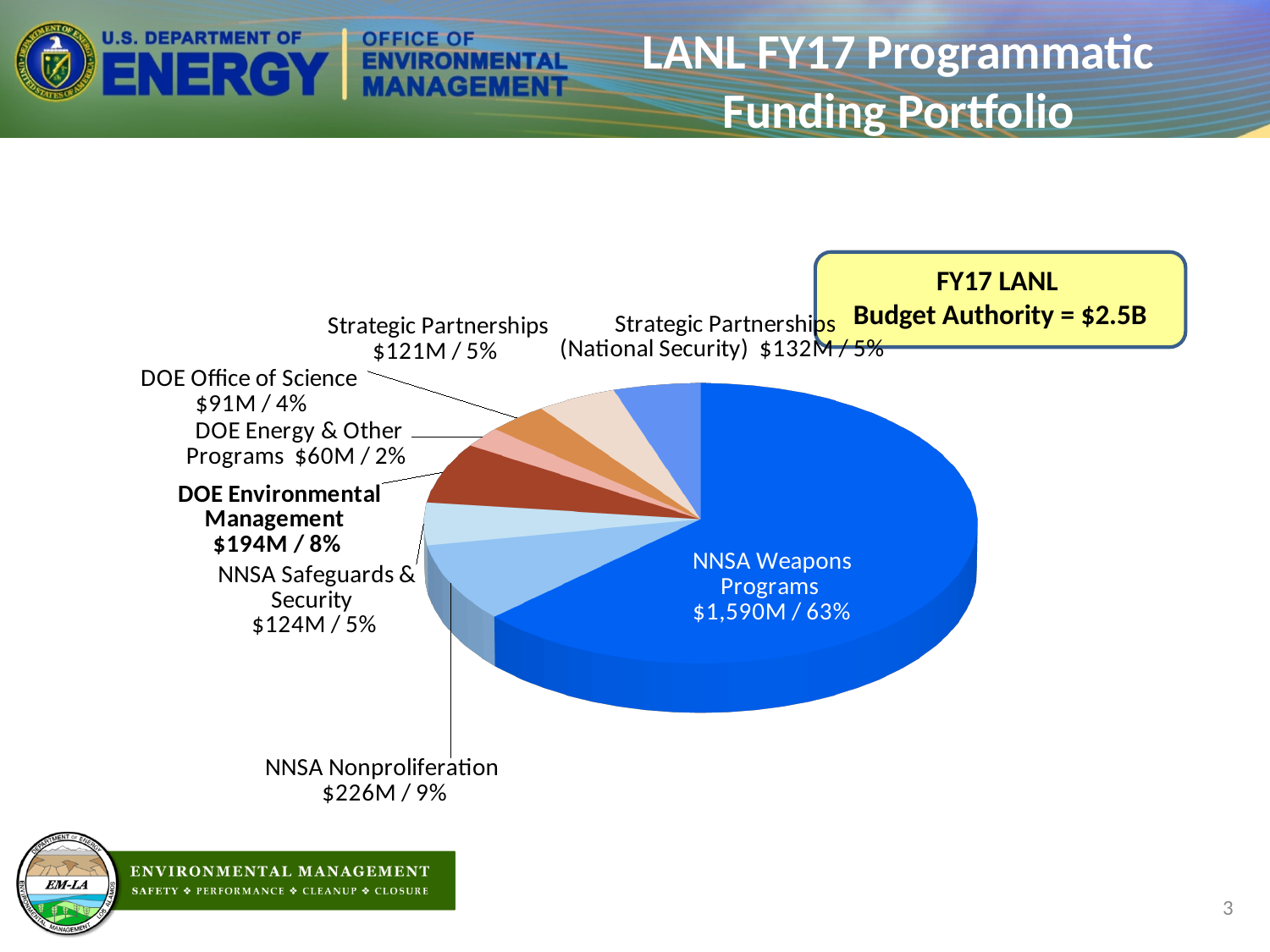

# LANL FY17 Programmatic Funding Portfolio

[unsupported chart]

FY17 LANL
Budget Authority = $2.5B

3